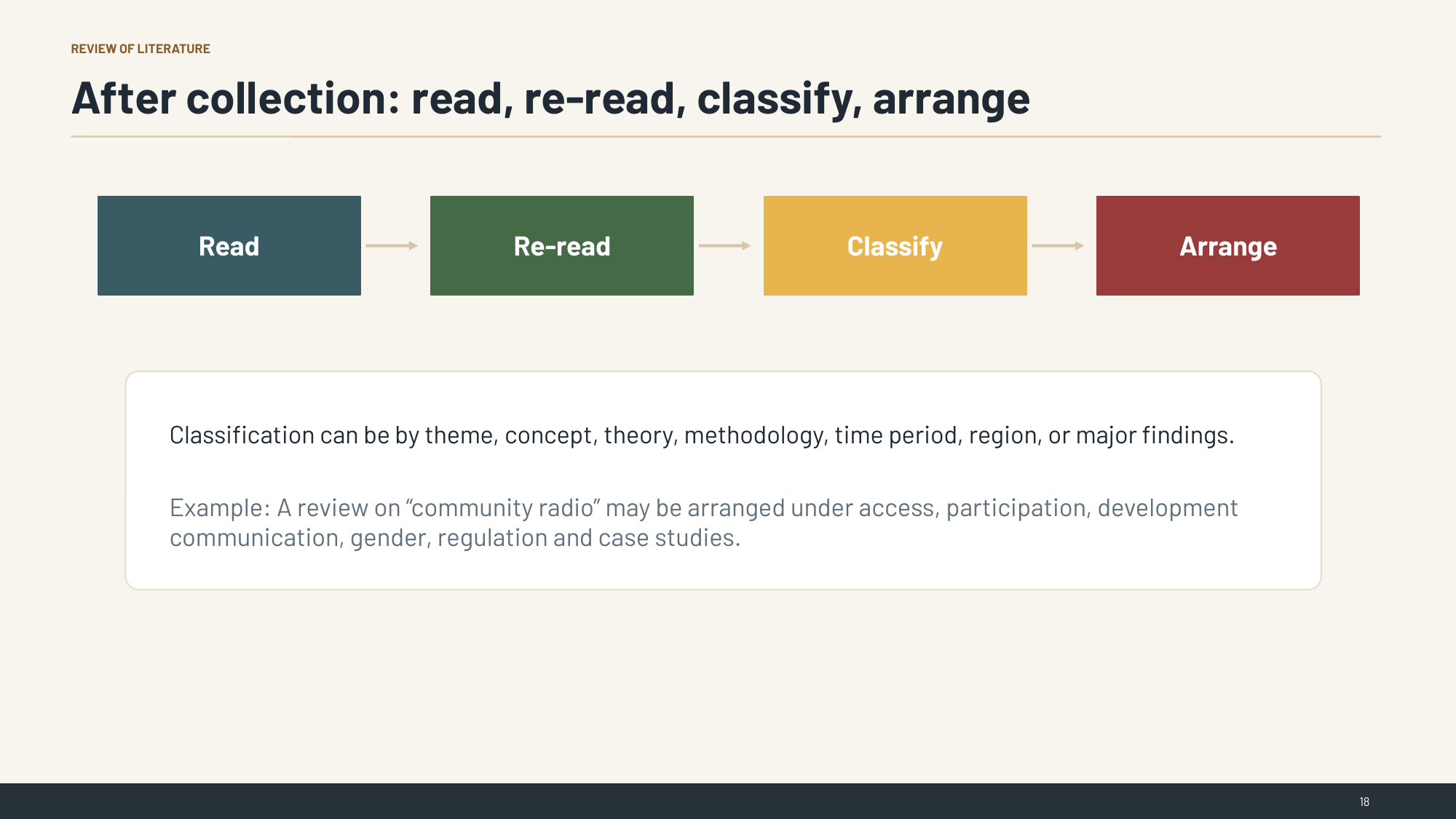

REVIEW OF LITERATURE
After collection: read, re-read, classify, arrange

Read
Re-read
Classify
Arrange

Classification can be by theme, concept, theory, methodology, time period, region, or major findings.
Example: A review on “community radio” may be arranged under access, participation, development communication, gender, regulation and case studies.
18